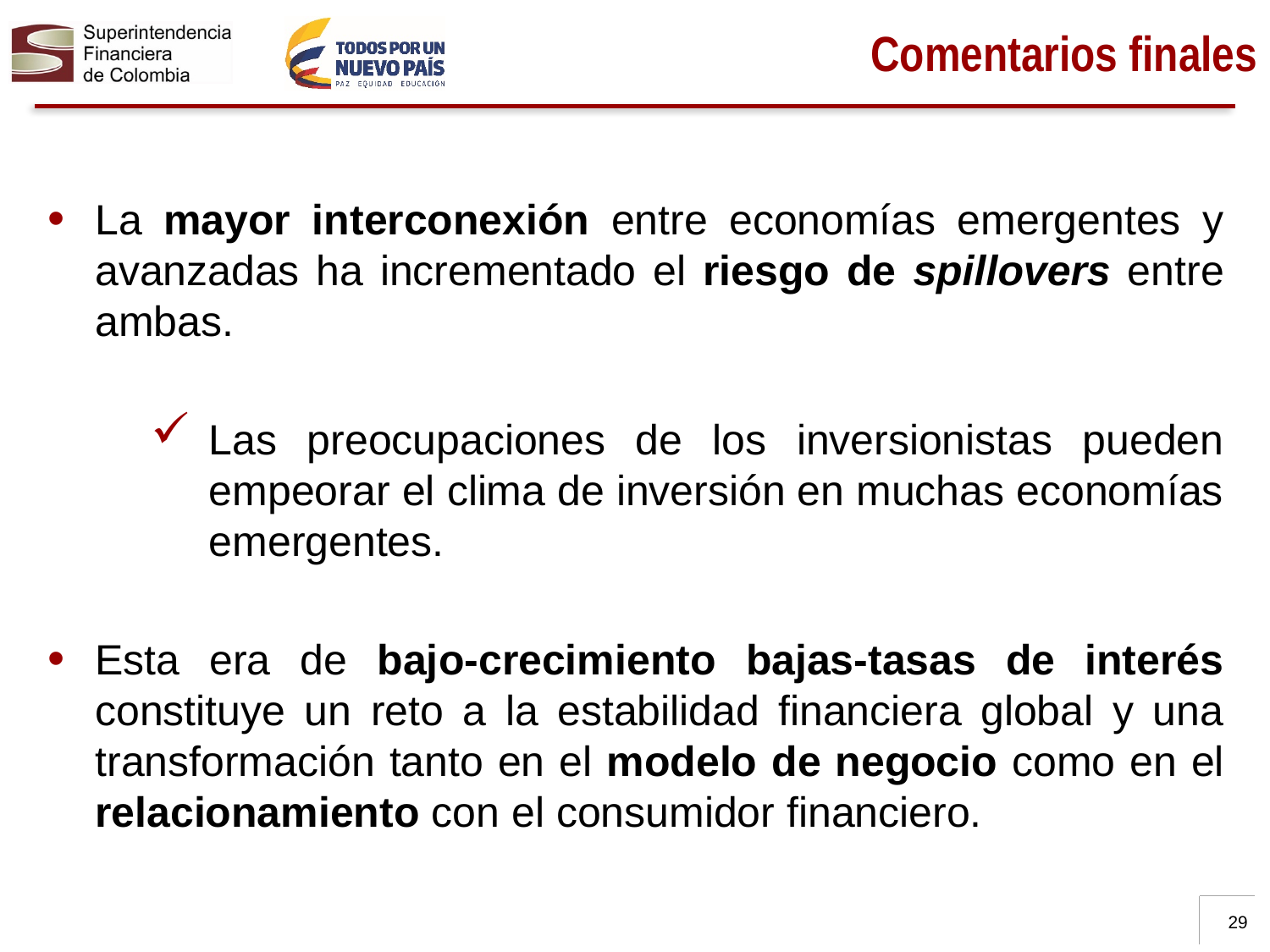

# Comentarios finales
La mayor interconexión entre economías emergentes y avanzadas ha incrementado el riesgo de spillovers entre ambas.

Las preocupaciones de los inversionistas pueden empeorar el clima de inversión en muchas economías emergentes.

Esta era de bajo-crecimiento bajas-tasas de interés constituye un reto a la estabilidad financiera global y una transformación tanto en el modelo de negocio como en el relacionamiento con el consumidor financiero.

29